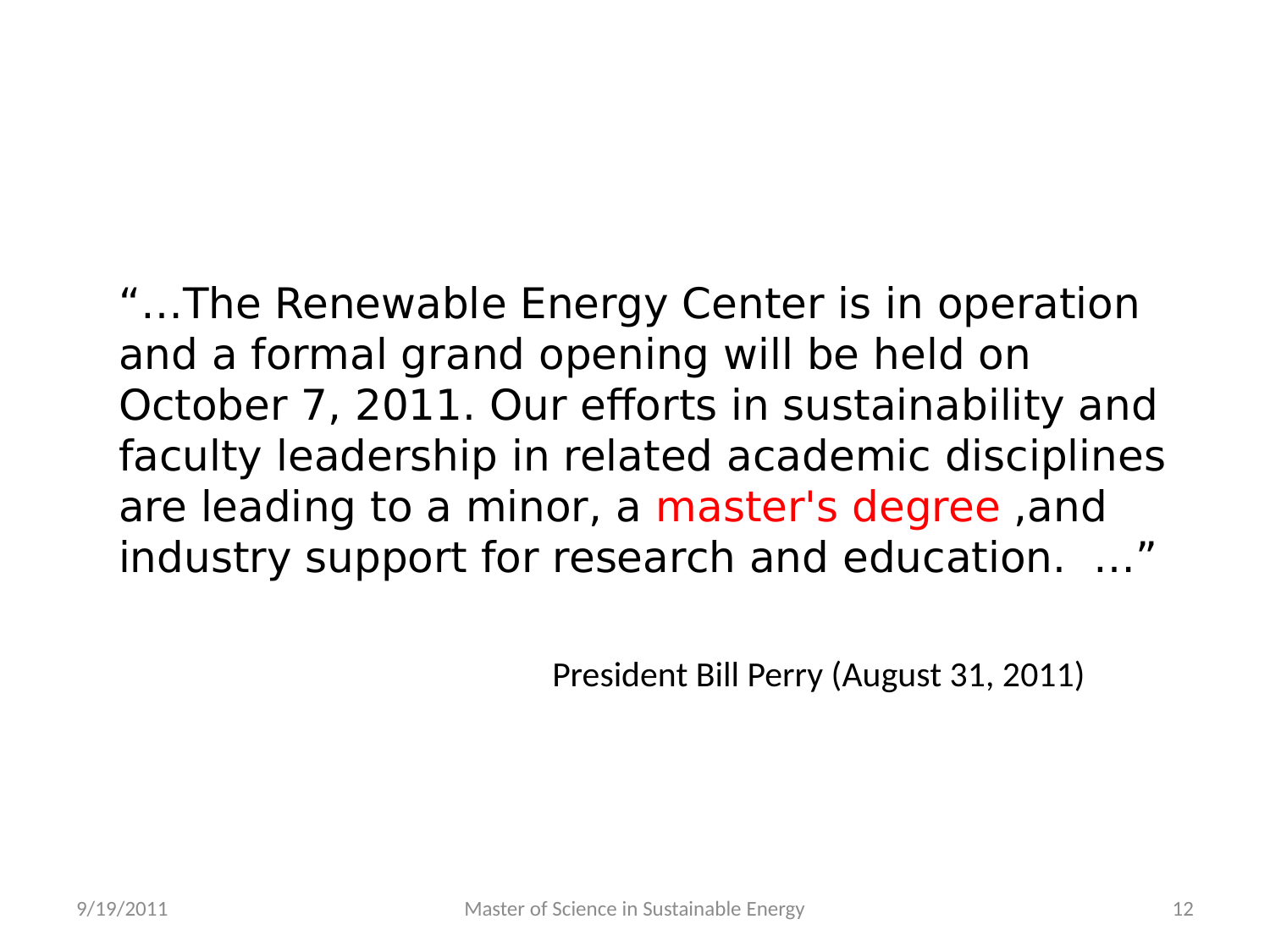

“…The Renewable Energy Center is in operation and a formal grand opening will be held on October 7, 2011. Our efforts in sustainability and faculty leadership in related academic disciplines are leading to a minor, a master's degree ,and industry support for research and education.  …”
President Bill Perry (August 31, 2011)
9/19/2011
Master of Science in Sustainable Energy
12